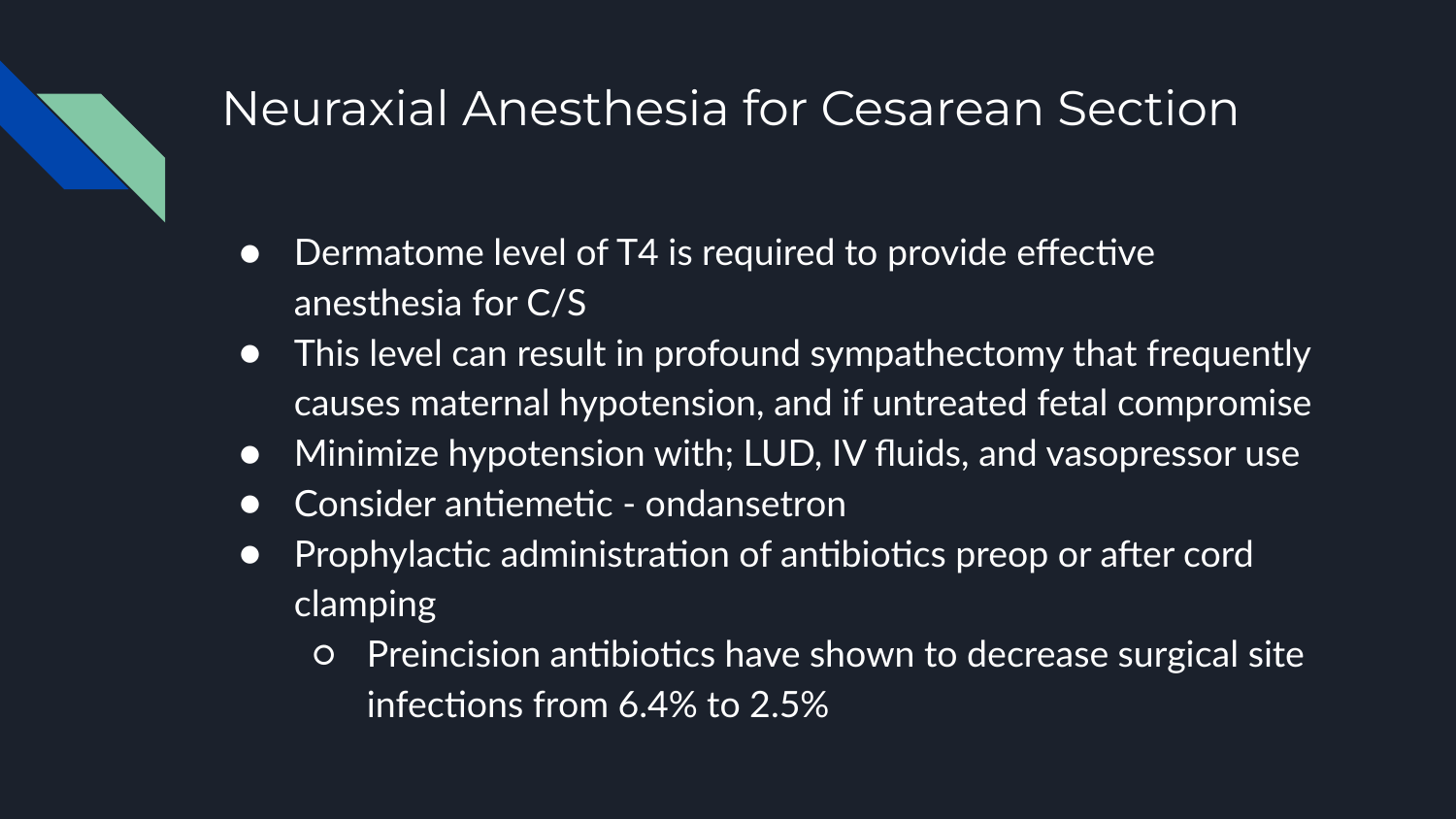

# Neuraxial Anesthesia for Cesarean Section
Dermatome level of T4 is required to provide effective anesthesia for C/S
This level can result in profound sympathectomy that frequently causes maternal hypotension, and if untreated fetal compromise
Minimize hypotension with; LUD, IV fluids, and vasopressor use
Consider antiemetic - ondansetron
Prophylactic administration of antibiotics preop or after cord clamping
Preincision antibiotics have shown to decrease surgical site infections from 6.4% to 2.5%